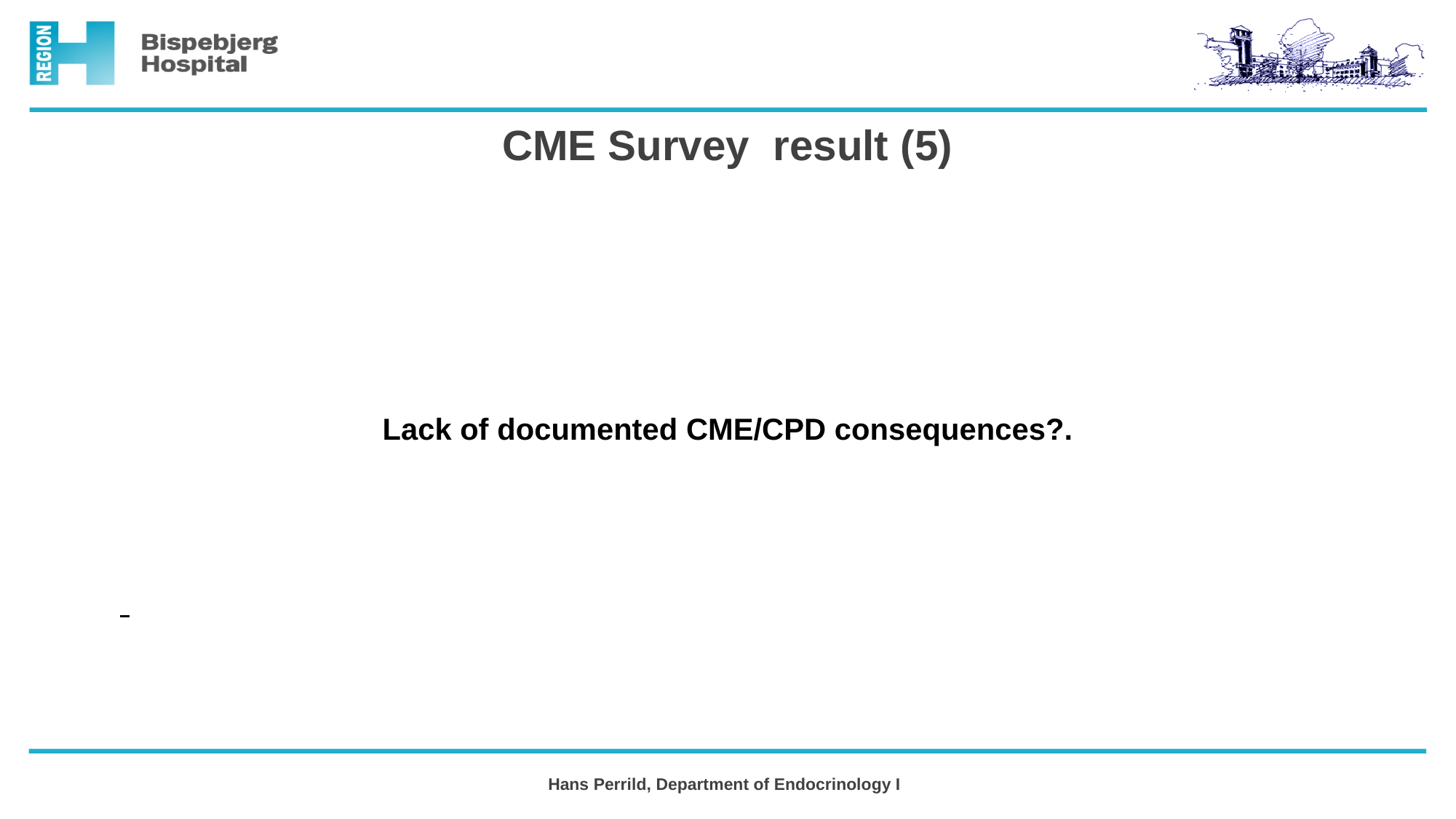

# CME Survey  result (5)

Lack of documented CME/CPD consequences?.

Hans Perrild, Department of Endocrinology I